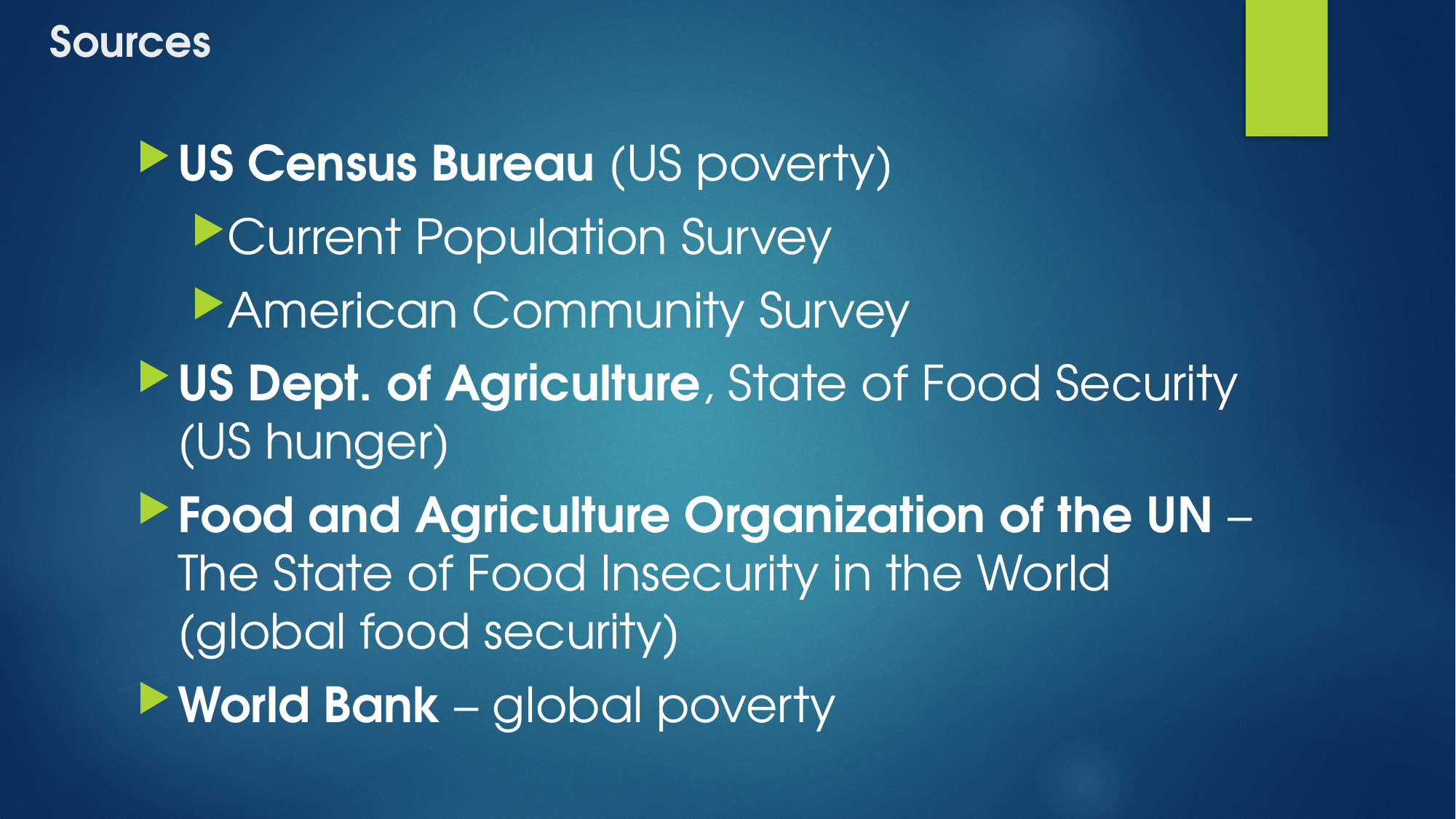

# Sources
US Census Bureau (US poverty)
Current Population Survey
American Community Survey
US Dept. of Agriculture, State of Food Security (US hunger)
Food and Agriculture Organization of the UN – The State of Food Insecurity in the World (global food security)
World Bank – global poverty